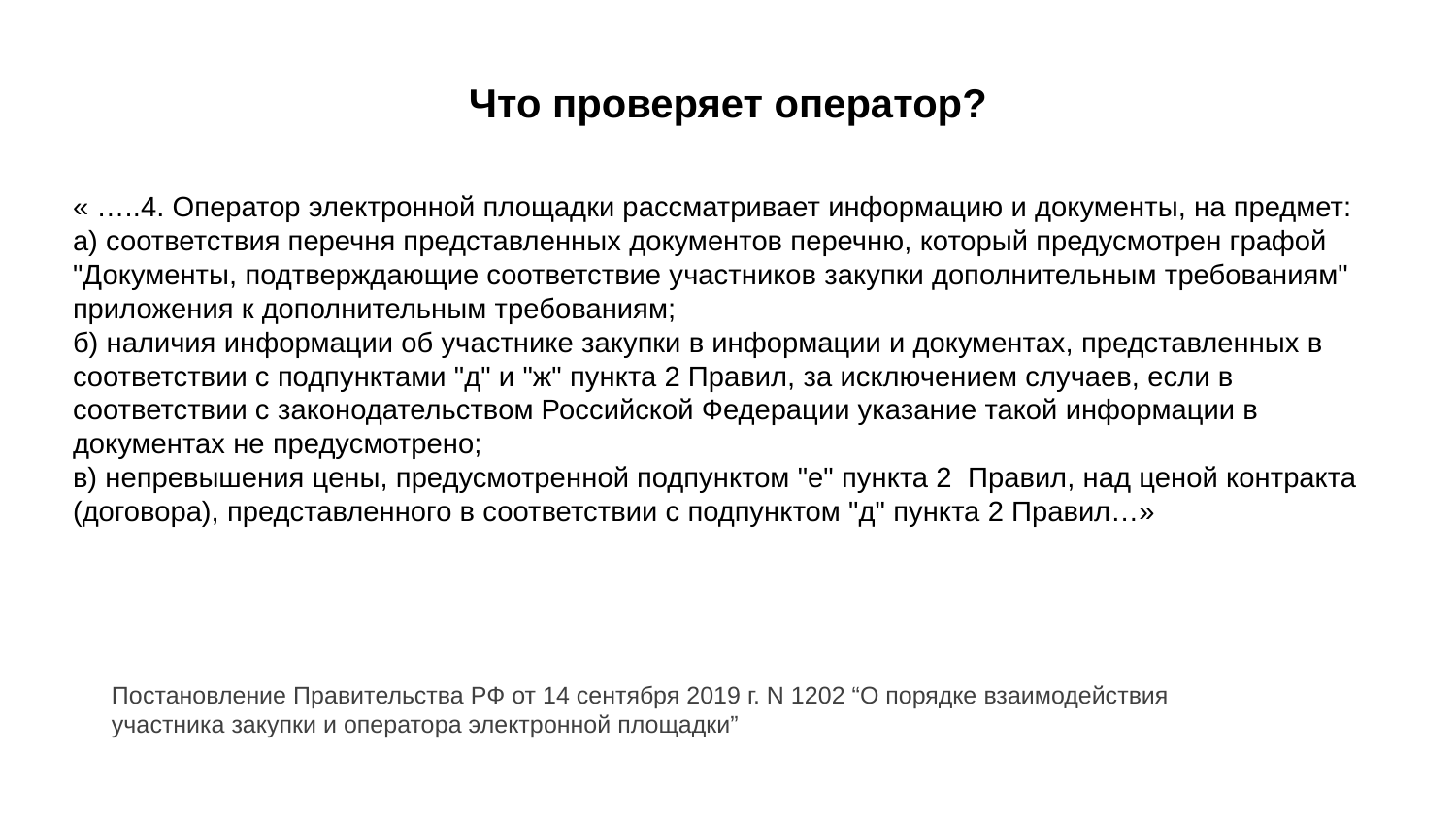

# Что проверяет оператор?
« …..4. Оператор электронной площадки рассматривает информацию и документы, на предмет:
а) соответствия перечня представленных документов перечню, который предусмотрен графой "Документы, подтверждающие соответствие участников закупки дополнительным требованиям" приложения к дополнительным требованиям;
б) наличия информации об участнике закупки в информации и документах, представленных в соответствии с подпунктами "д" и "ж" пункта 2 Правил, за исключением случаев, если в соответствии с законодательством Российской Федерации указание такой информации в документах не предусмотрено;
в) непревышения цены, предусмотренной подпунктом "е" пункта 2  Правил, над ценой контракта (договора), представленного в соответствии с подпунктом "д" пункта 2 Правил…»

Постановление Правительства РФ от 14 сентября 2019 г. N 1202 “О порядке взаимодействия участника закупки и оператора электронной площадки”